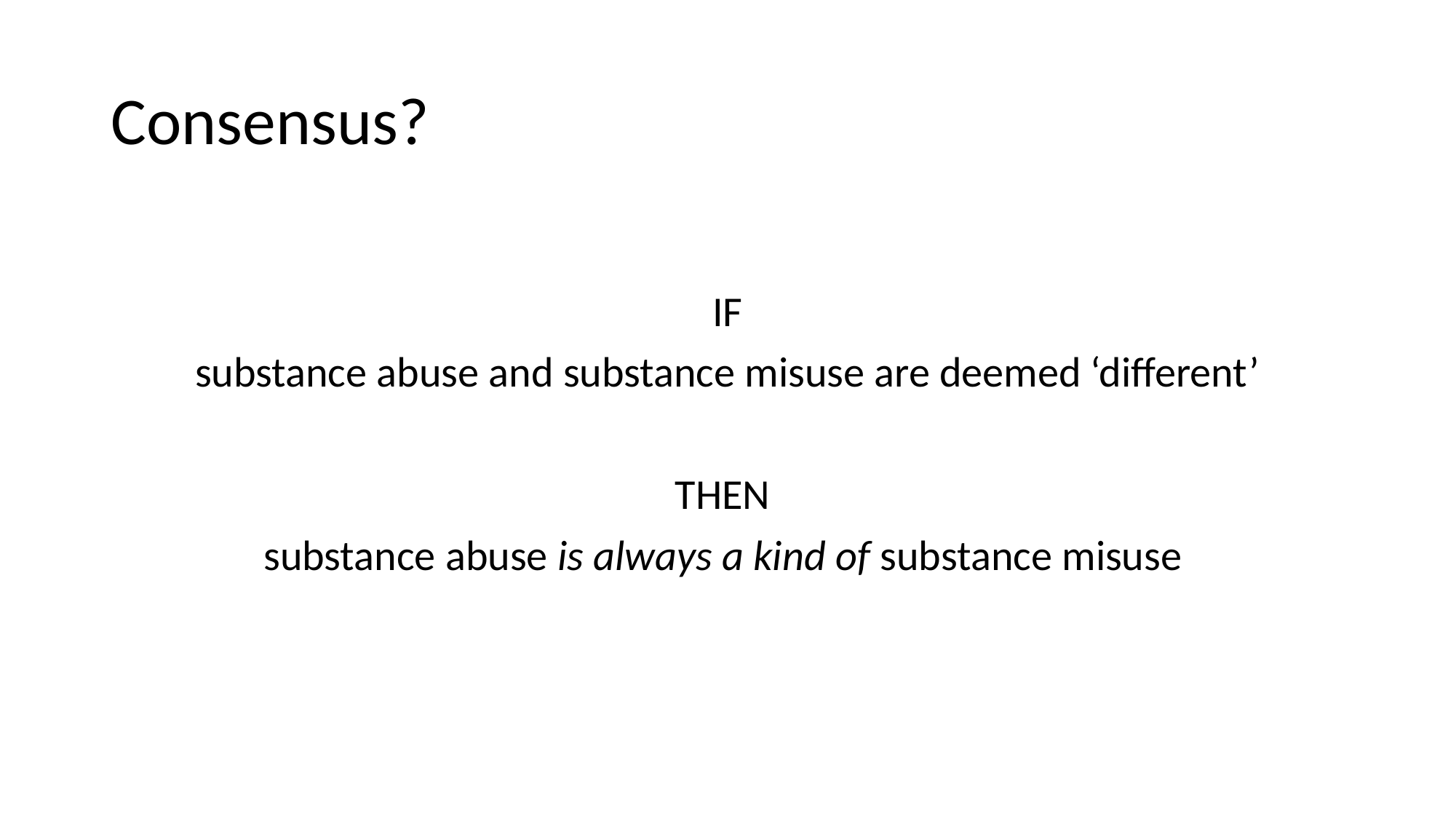

# Consensus?

IF
substance abuse and substance misuse are deemed ‘different’

THEN
substance abuse is always a kind of substance misuse